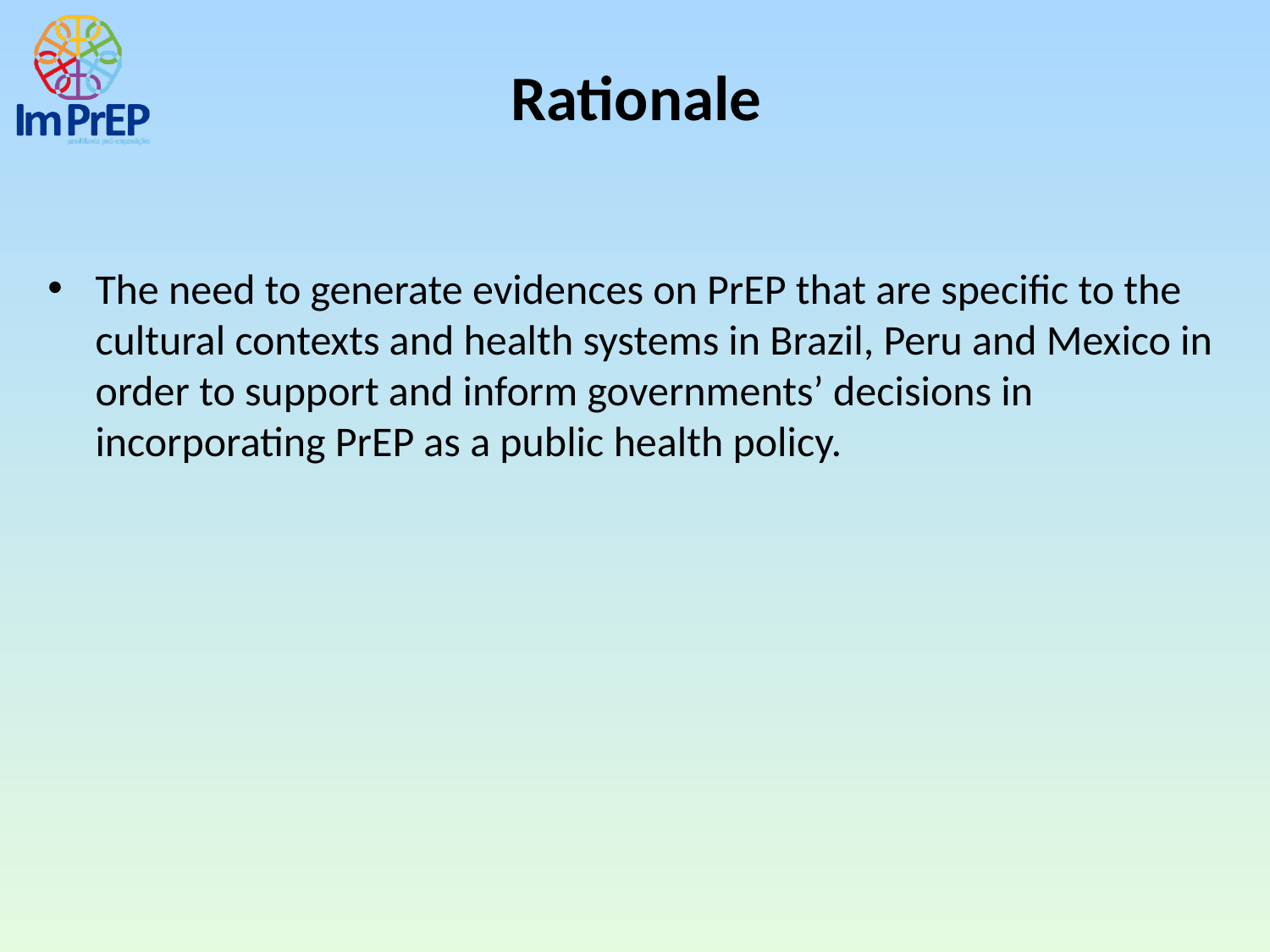

# Rationale

The need to generate evidences on PrEP that are specific to the cultural contexts and health systems in Brazil, Peru and Mexico in order to support and inform governments’ decisions in incorporating PrEP as a public health policy.